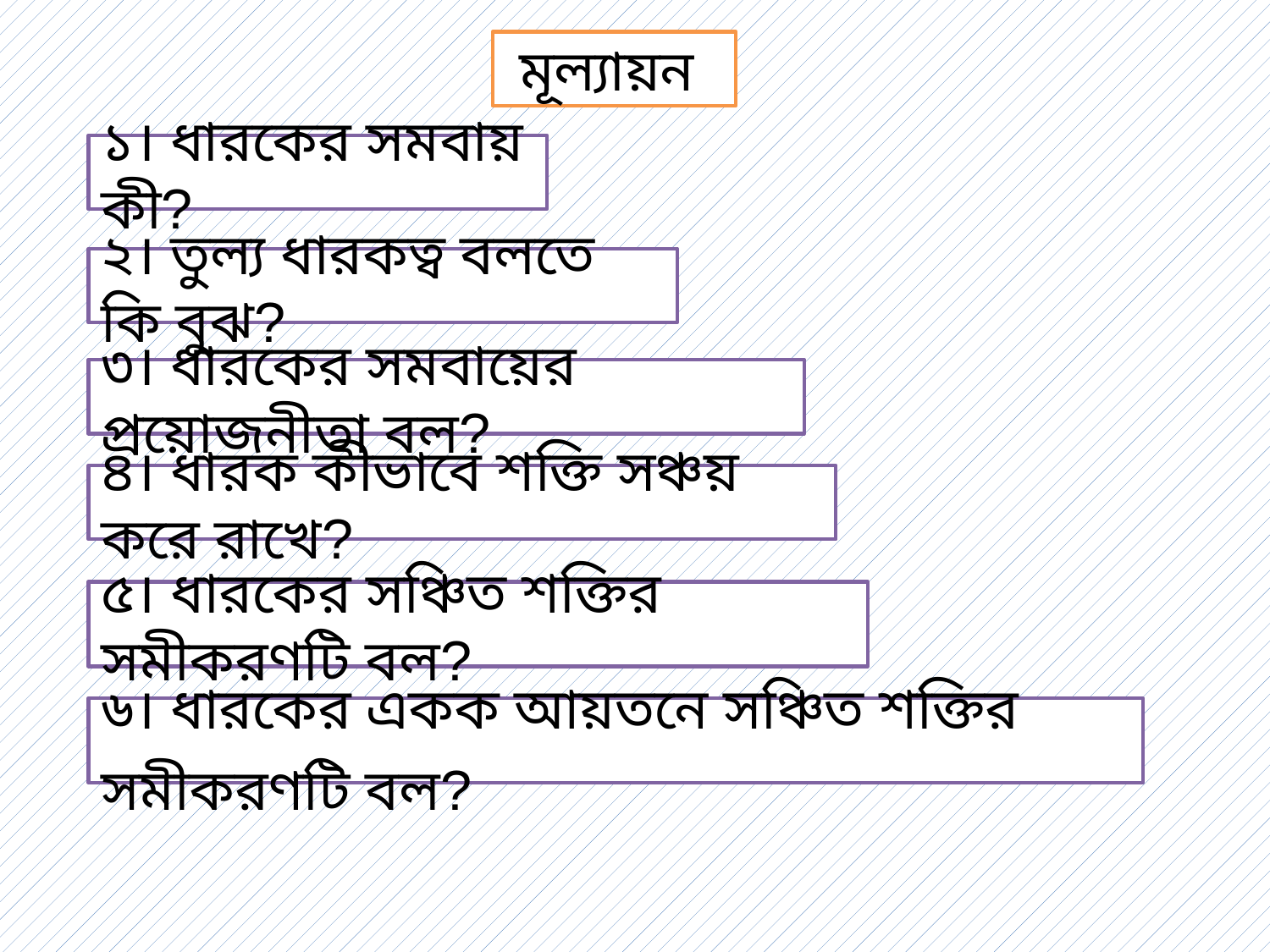

মূল্যায়ন
১। ধারকের সমবায় কী?
২। তুল্য ধারকত্ব বলতে কি বুঝ?
৩। ধারকের সমবায়ের প্রয়োজনীতা বল?
৪। ধারক কীভাবে শক্তি সঞ্চয় করে রাখে?
৫। ধারকের সঞ্চিত শক্তির সমীকরণটি বল?
৬। ধারকের একক আয়তনে সঞ্চিত শক্তির সমীকরণটি বল?